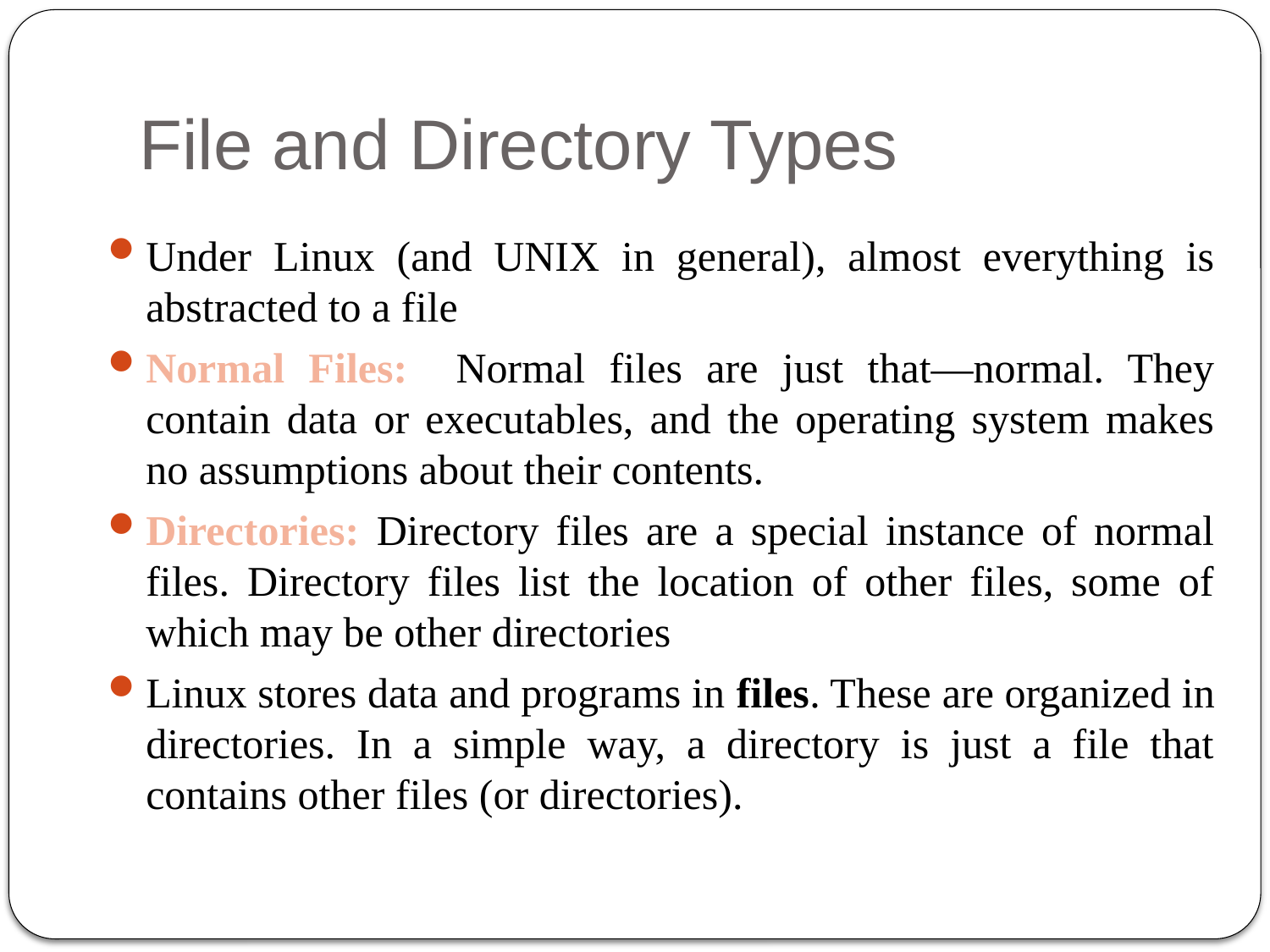

# File and Directory Types
Under Linux (and UNIX in general), almost everything is abstracted to a file
Normal Files:  Normal files are just that—normal. They contain data or executables, and the operating system makes no assumptions about their contents.
Directories: Directory files are a special instance of normal files. Directory files list the location of other files, some of which may be other directories
Linux stores data and programs in files. These are organized in directories. In a simple way, a directory is just a file that contains other files (or directories).